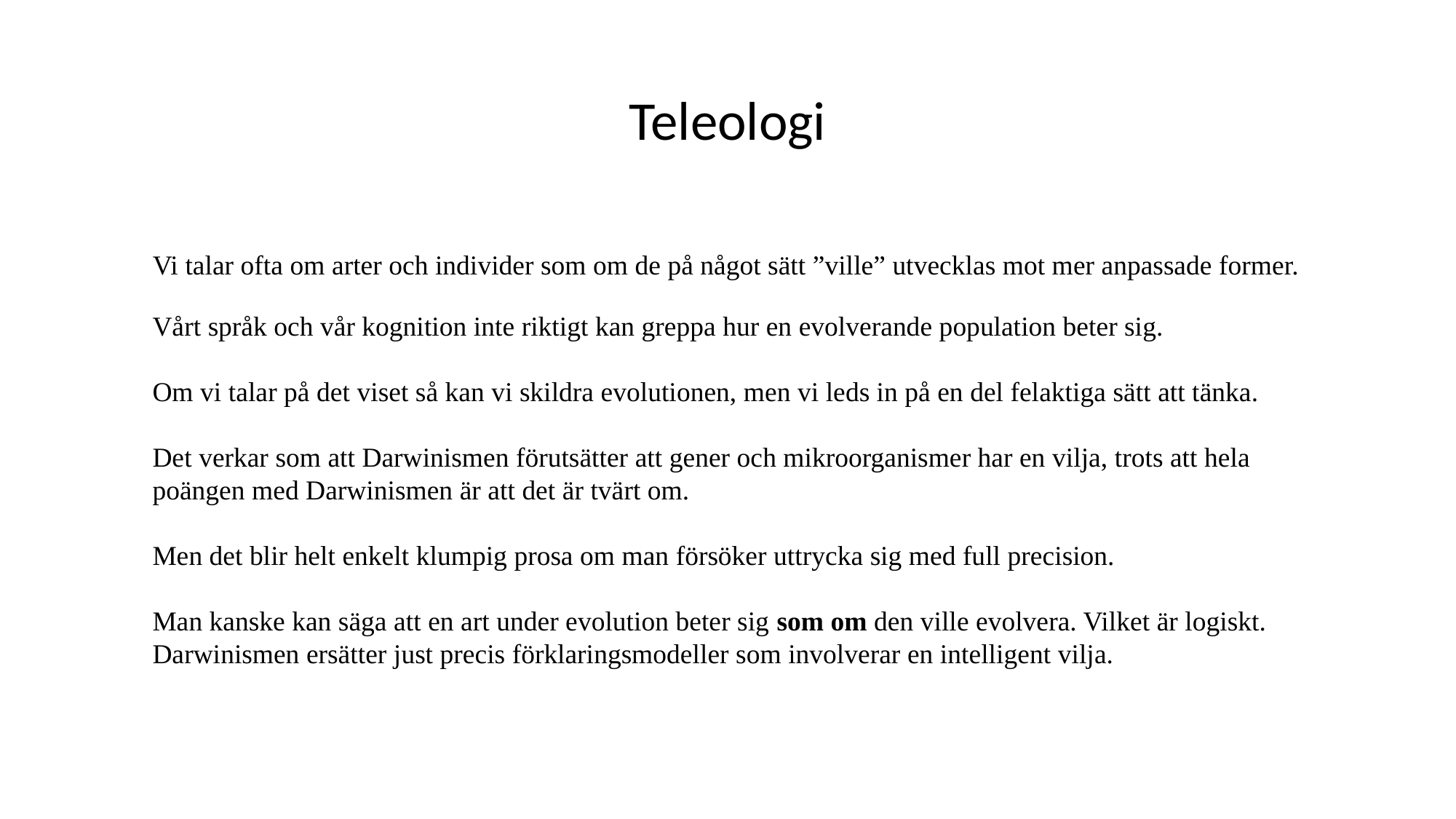

# Teleologi
Vi talar ofta om arter och individer som om de på något sätt ”ville” utvecklas mot mer anpassade former.
Vårt språk och vår kognition inte riktigt kan greppa hur en evolverande population beter sig.

Om vi talar på det viset så kan vi skildra evolutionen, men vi leds in på en del felaktiga sätt att tänka.

Det verkar som att Darwinismen förutsätter att gener och mikroorganismer har en vilja, trots att hela poängen med Darwinismen är att det är tvärt om.

Men det blir helt enkelt klumpig prosa om man försöker uttrycka sig med full precision.

Man kanske kan säga att en art under evolution beter sig som om den ville evolvera. Vilket är logiskt. Darwinismen ersätter just precis förklaringsmodeller som involverar en intelligent vilja.